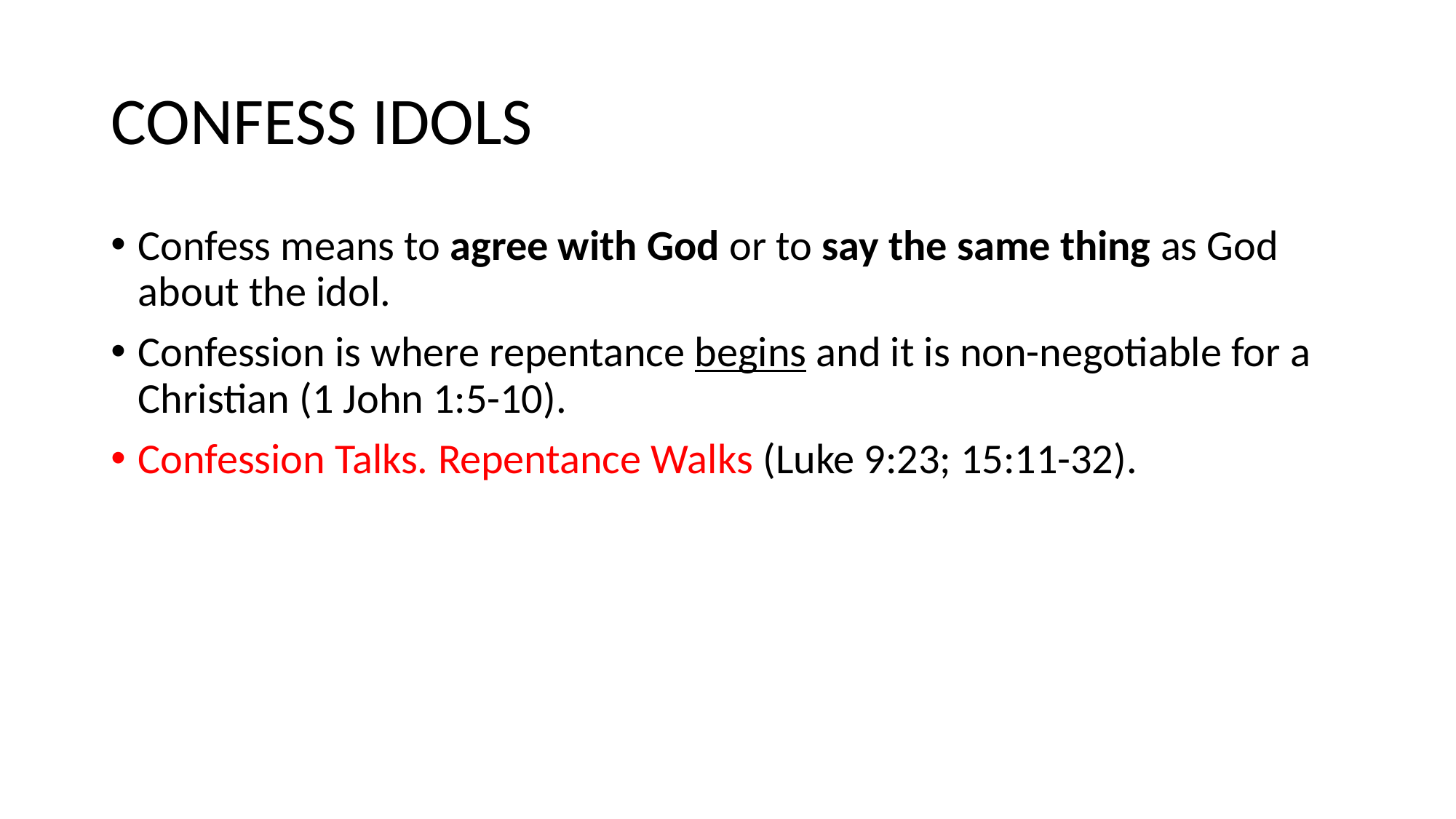

# CONFESS IDOLS
Confess means to agree with God or to say the same thing as God about the idol.
Confession is where repentance begins and it is non-negotiable for a Christian (1 John 1:5-10).
Confession Talks. Repentance Walks (Luke 9:23; 15:11-32).